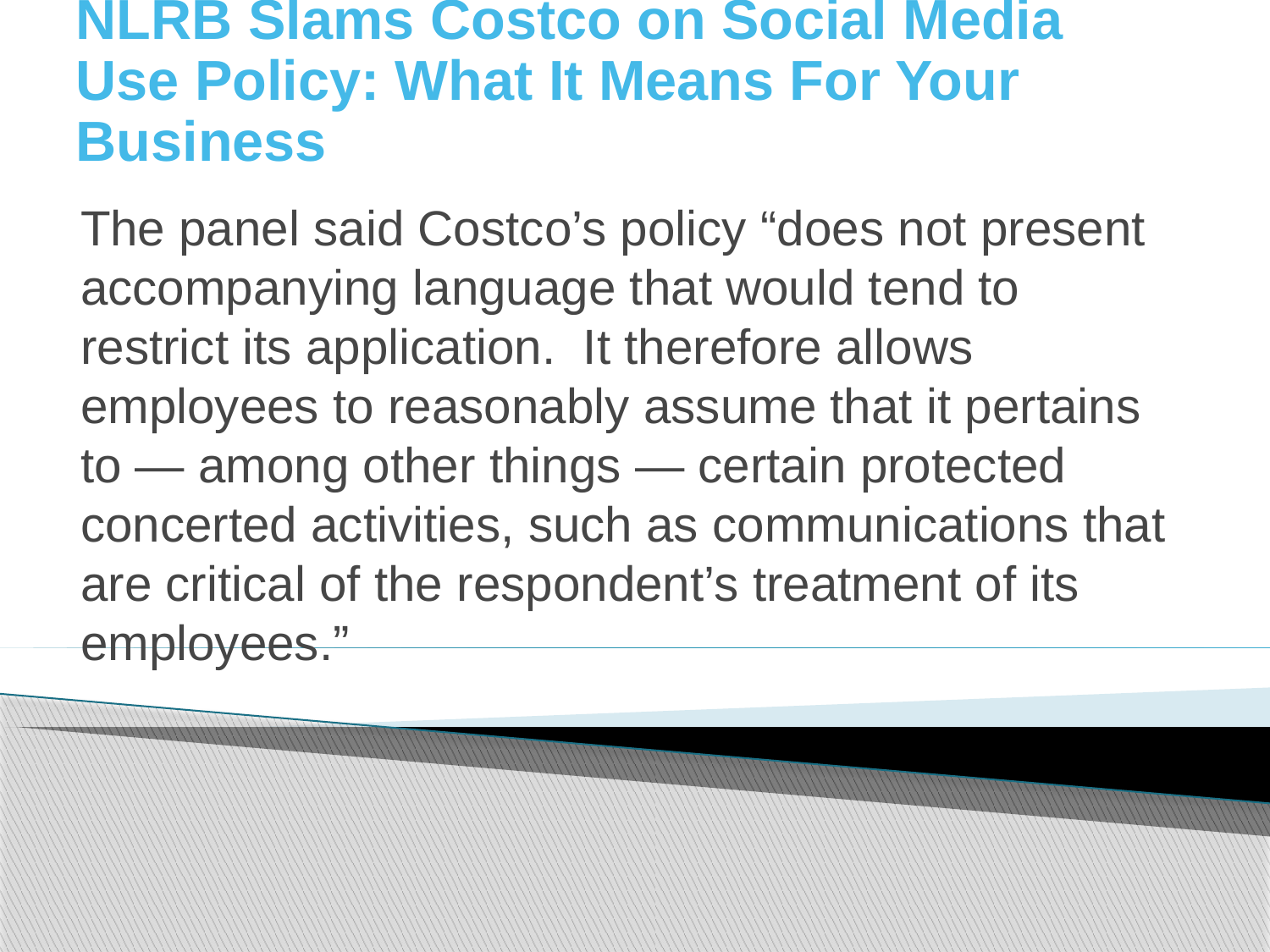

# NLRB Slams Costco on Social Media Use Policy: What It Means For Your Business
The panel said Costco’s policy “does not present accompanying language that would tend to restrict its application.  It therefore allows employees to reasonably assume that it pertains to — among other things — certain protected concerted activities, such as communications that are critical of the respondent’s treatment of its employees.”